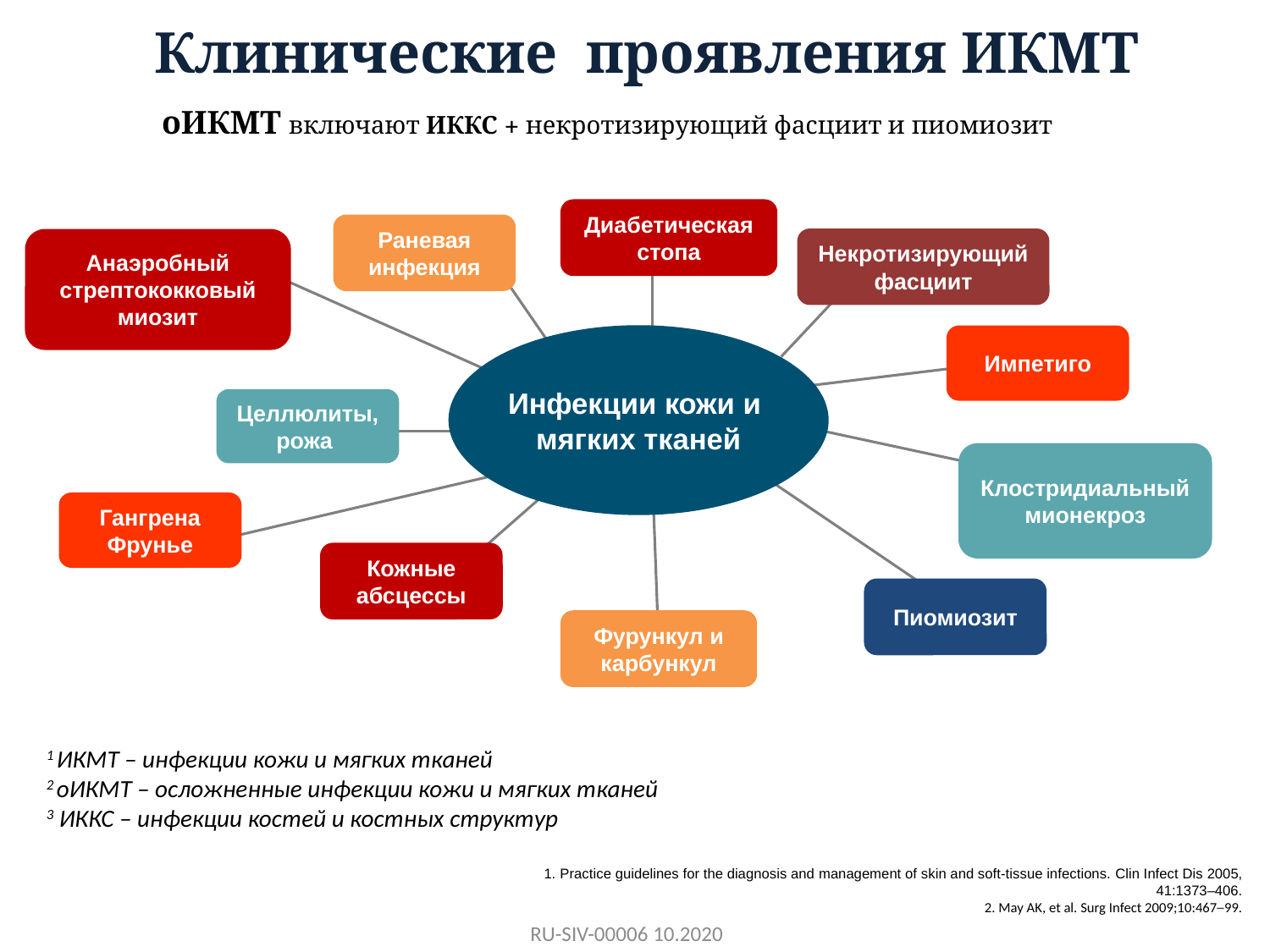

Клинические  проявления ИКМТ
оИКМТ включают ИККС + некротизирующий фасциит и пиомиозит
Диабетическая стопа
Раневая инфекция
Некротизирующий фасциит
Анаэробный стрептококковый миозит

Импетиго
Инфекции кожи и
мягких тканей

Целлюлиты, рожа

Клостридиальный мионекроз

Гангрена Фрунье

Кожные
абсцессы
Пиомиозит
Фурункул и карбункул
1 ИКМТ – инфекции кожи и мягких тканей
2 оИКМТ – осложненные инфекции кожи и мягких тканей
3 ИККС – инфекции костей и костных структур
1. Practice guidelines for the diagnosis and management of skin and soft-tissue infections. Clin Infect Dis 2005, 41:1373–406.
2. May AK, et al. Surg Infect 2009;10:467─99.

RU-SIV-00006 10.2020